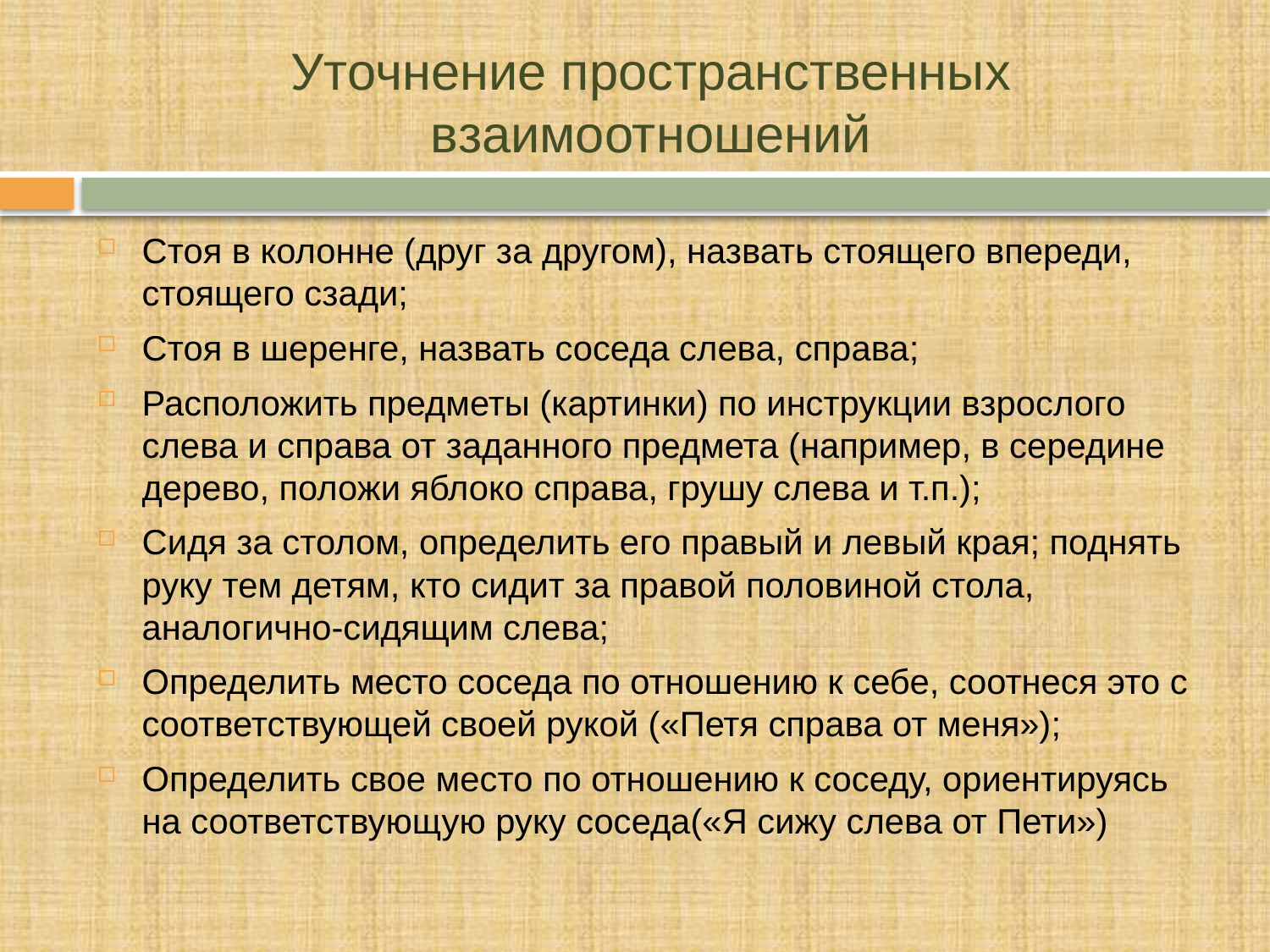

# Уточнение пространственных взаимоотношений
Стоя в колонне (друг за другом), назвать стоящего впереди, стоящего сзади;
Стоя в шеренге, назвать соседа слева, справа;
Расположить предметы (картинки) по инструкции взрослого слева и справа от заданного предмета (например, в середине дерево, положи яблоко справа, грушу слева и т.п.);
Сидя за столом, определить его правый и левый края; поднять руку тем детям, кто сидит за правой половиной стола, аналогично-сидящим слева;
Определить место соседа по отношению к себе, соотнеся это с соответствующей своей рукой («Петя справа от меня»);
Определить свое место по отношению к соседу, ориентируясь на соответствующую руку соседа(«Я сижу слева от Пети»)